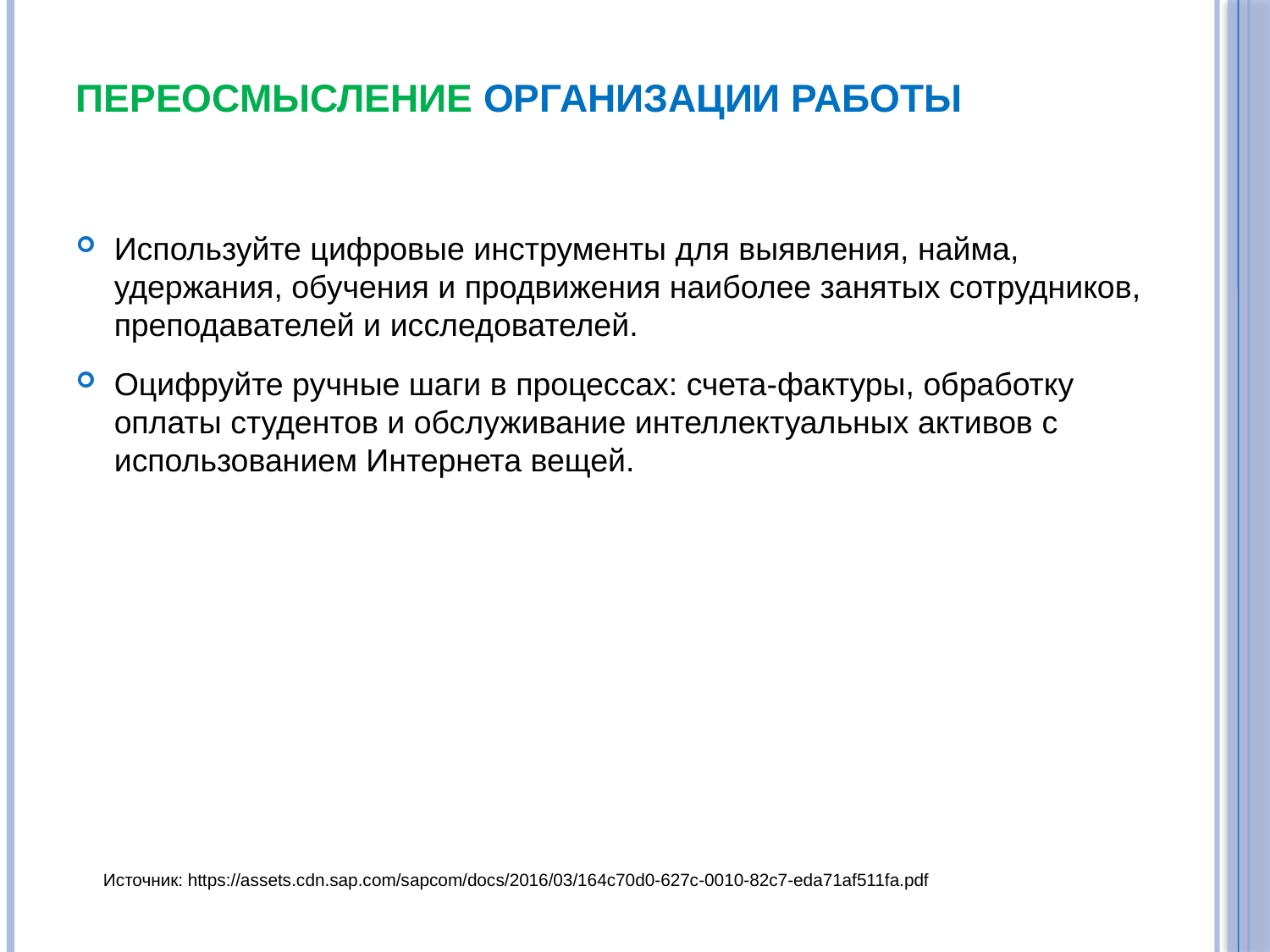

# Переосмысление организации работы
Используйте цифровые инструменты для выявления, найма, удержания, обучения и продвижения наиболее занятых сотрудников, преподавателей и исследователей.
Оцифруйте ручные шаги в процессах: счета-фактуры, обработку оплаты студентов и обслуживание интеллектуальных активов с использованием Интернета вещей.
Источник: https://assets.cdn.sap.com/sapcom/docs/2016/03/164c70d0-627c-0010-82c7-eda71af511fa.pdf